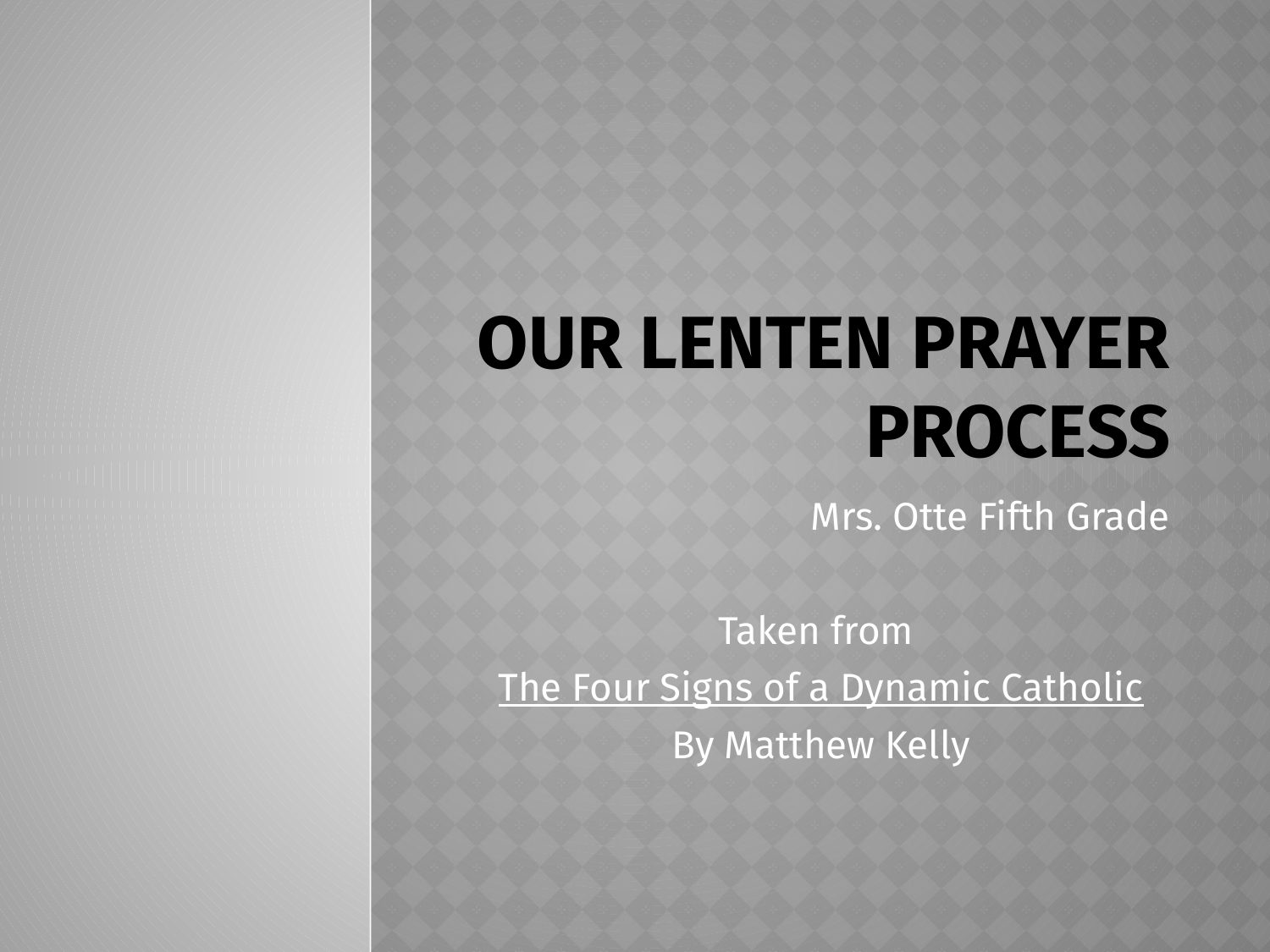

# Our Lenten Prayer Process
Mrs. Otte Fifth Grade

Taken from
The Four Signs of a Dynamic Catholic
By Matthew Kelly